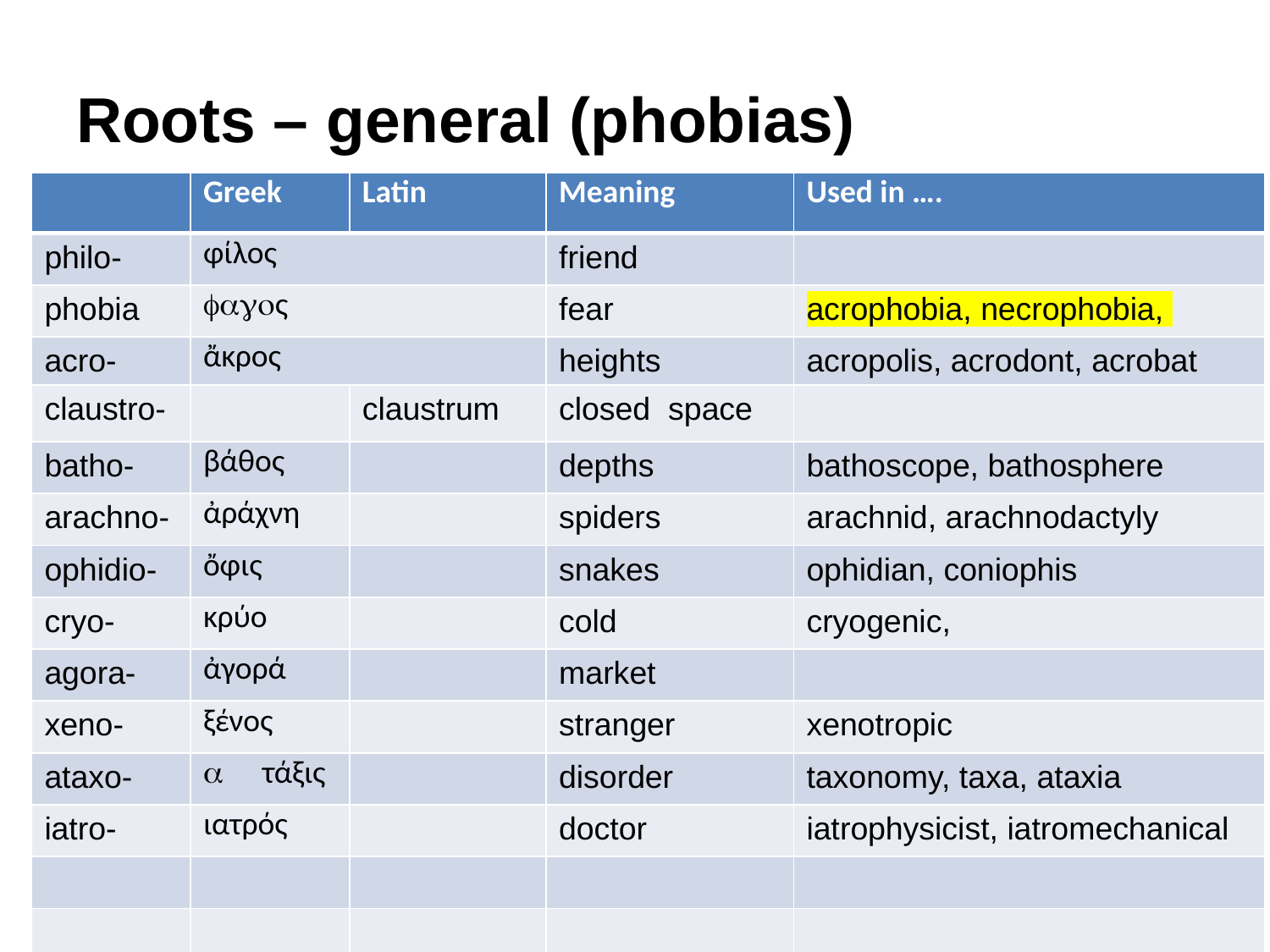

# Roots – general (phobias)
|  | Greek | Latin | Meaning | Used in …. |
| --- | --- | --- | --- | --- |
| philo- | φίλος |  | friend |  |
| phobia | φαγος |  | fear | acrophobia, necrophobia, |
| acro- | ἄκρος |  | heights | acropolis, acrodont, acrobat |
| claustro- |  | claustrum | closed space |  |
| batho- | βάθος |  | depths | bathoscope, bathosphere |
| arachno- | ἀράχνη |  | spiders | arachnid, arachnodactyly |
| ophidio- | ὄφις |  | snakes | ophidian, coniophis |
| cryo- | κρύο |  | cold | cryogenic, |
| agora- | ἀγορά |  | market |  |
| xeno- | ξένος |  | stranger | xenotropic |
| ataxo- | α τάξις |  | disorder | taxonomy, taxa, ataxia |
| iatro- | ιατρός |  | doctor | iatrophysicist, iatromechanical |
|  |  |  |  |  |
|  |  |  |  |  |